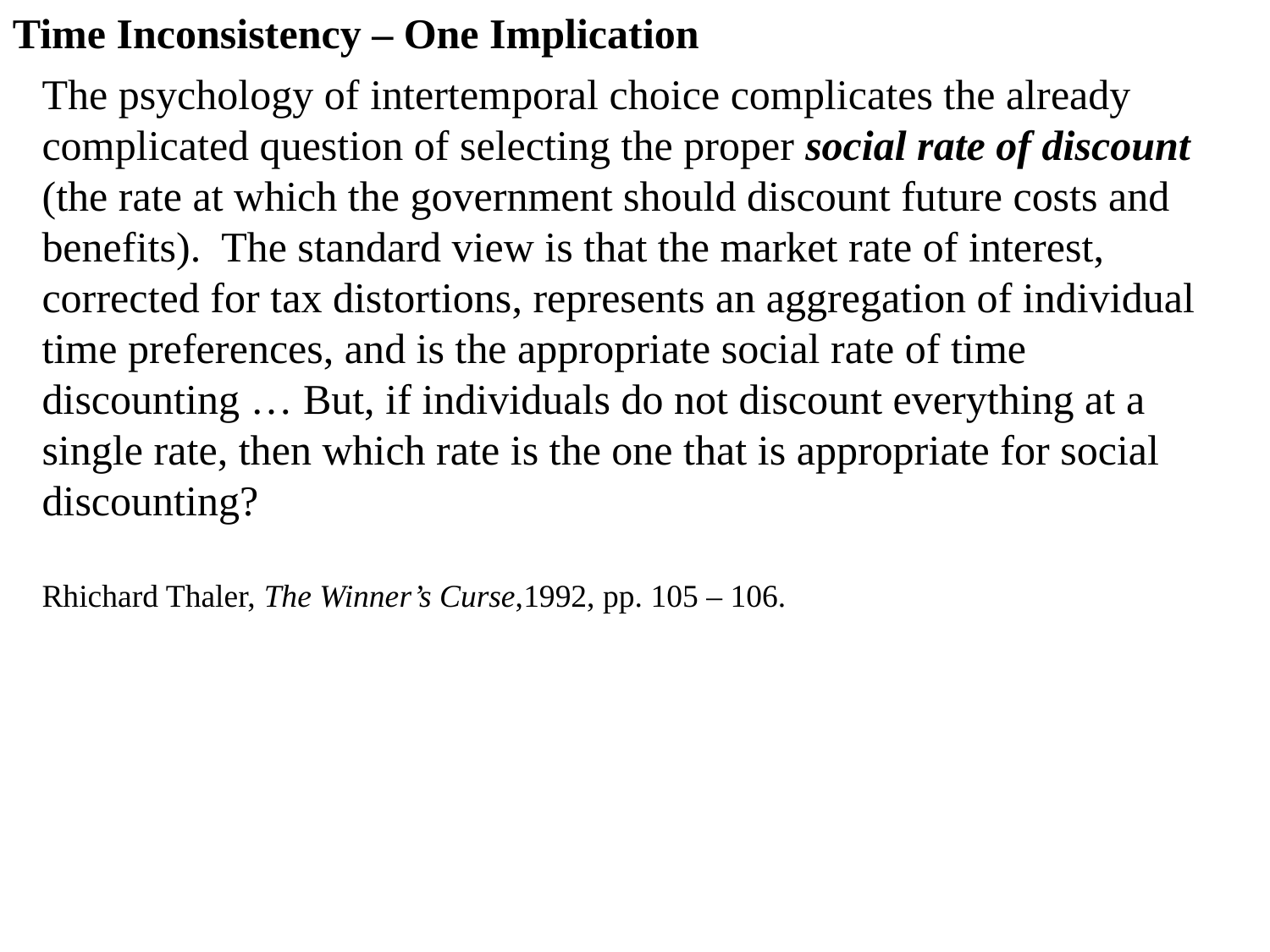

Time Inconsistency – One Implication
The psychology of intertemporal choice complicates the already complicated question of selecting the proper social rate of discount (the rate at which the government should discount future costs and benefits).  The standard view is that the market rate of interest, corrected for tax distortions, represents an aggregation of individual time preferences, and is the appropriate social rate of time discounting … But, if individuals do not discount everything at a single rate, then which rate is the one that is appropriate for social discounting?

Rhichard Thaler, The Winner’s Curse,1992, pp. 105 – 106.